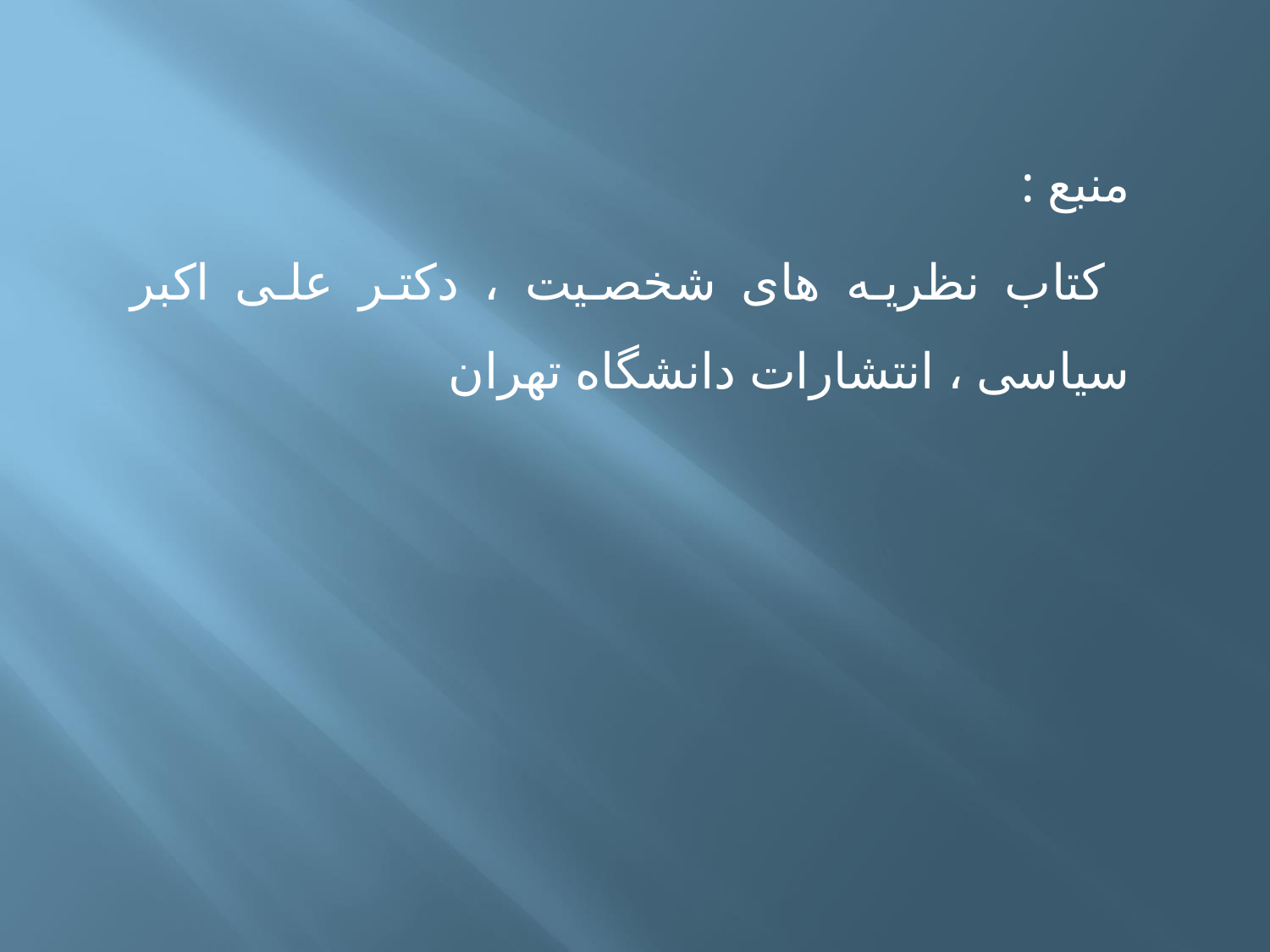

منبع :
 کتاب نظریه های شخصیت ، دکتر علی اکبر سیاسی ، انتشارات دانشگاه تهران